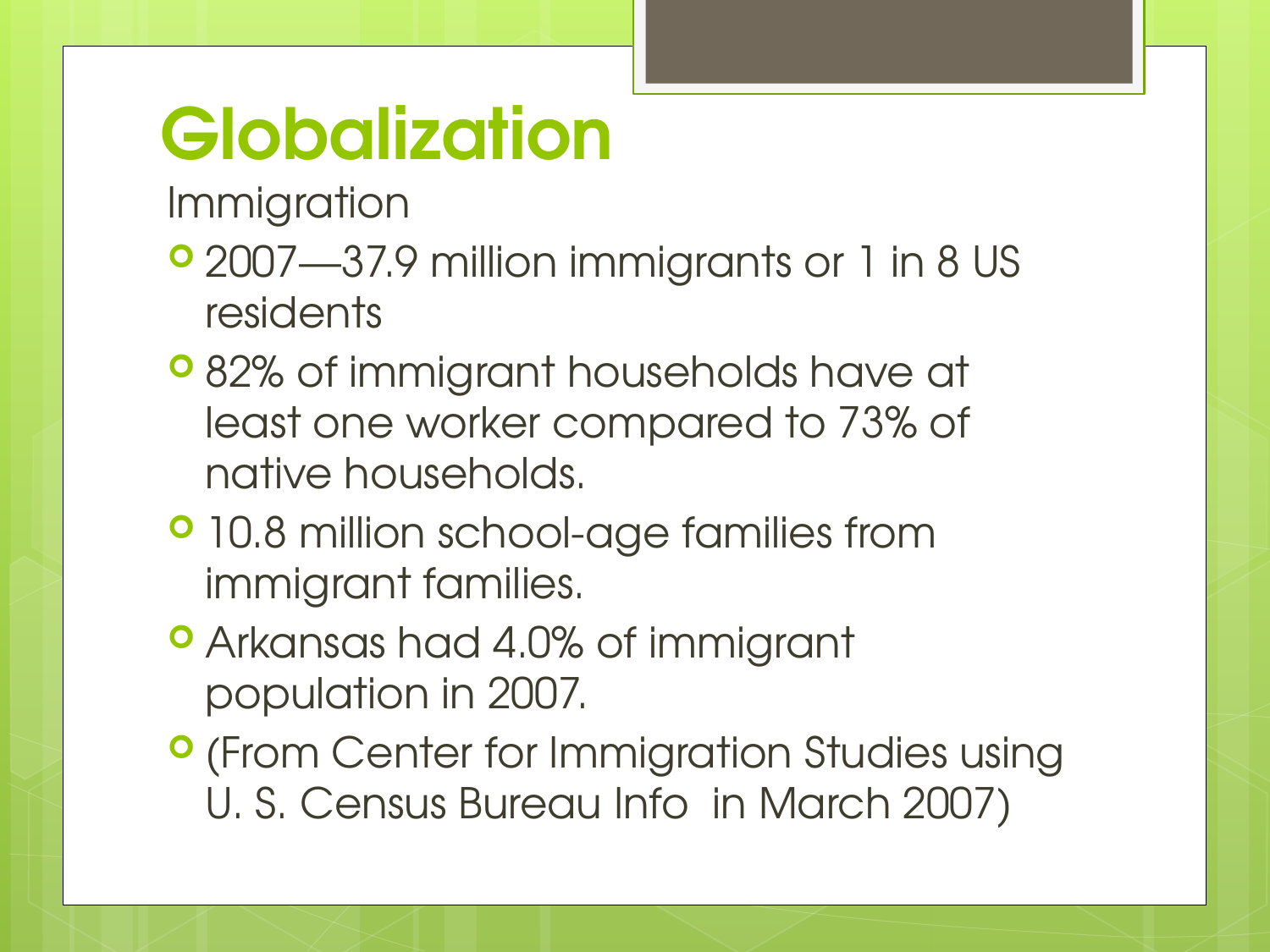

# Globalization
Immigration
2007—37.9 million immigrants or 1 in 8 US residents
82% of immigrant households have at least one worker compared to 73% of native households.
10.8 million school-age families from immigrant families.
Arkansas had 4.0% of immigrant population in 2007.
(From Center for Immigration Studies using U. S. Census Bureau Info  in March 2007)